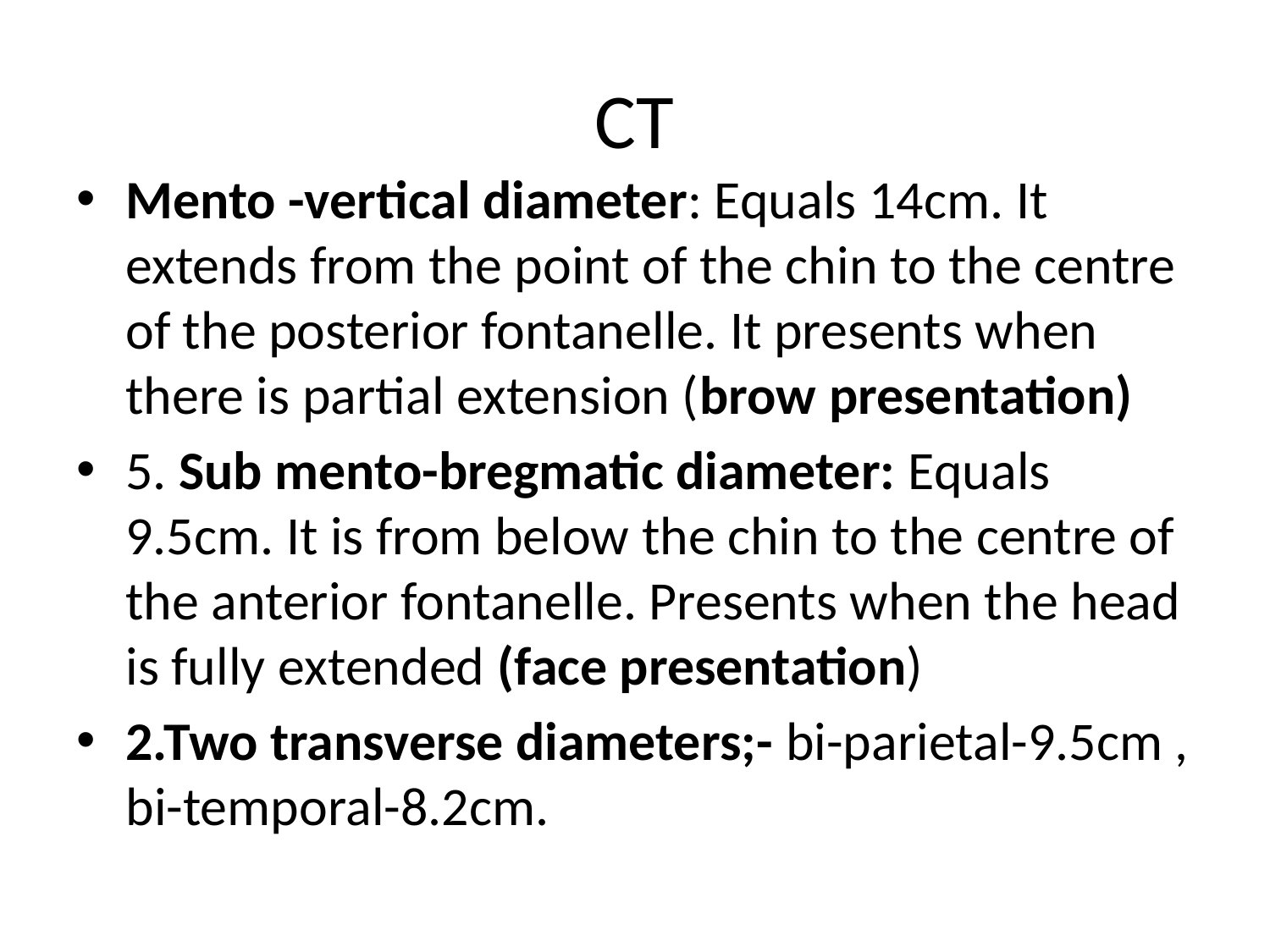

# CT
Mento -vertical diameter: Equals 14cm. It extends from the point of the chin to the centre of the posterior fontanelle. It presents when there is partial extension (brow presentation)
5. Sub mento-bregmatic diameter: Equals 9.5cm. It is from below the chin to the centre of the anterior fontanelle. Presents when the head is fully extended (face presentation)
2.Two transverse diameters;- bi-parietal-9.5cm , bi-temporal-8.2cm.